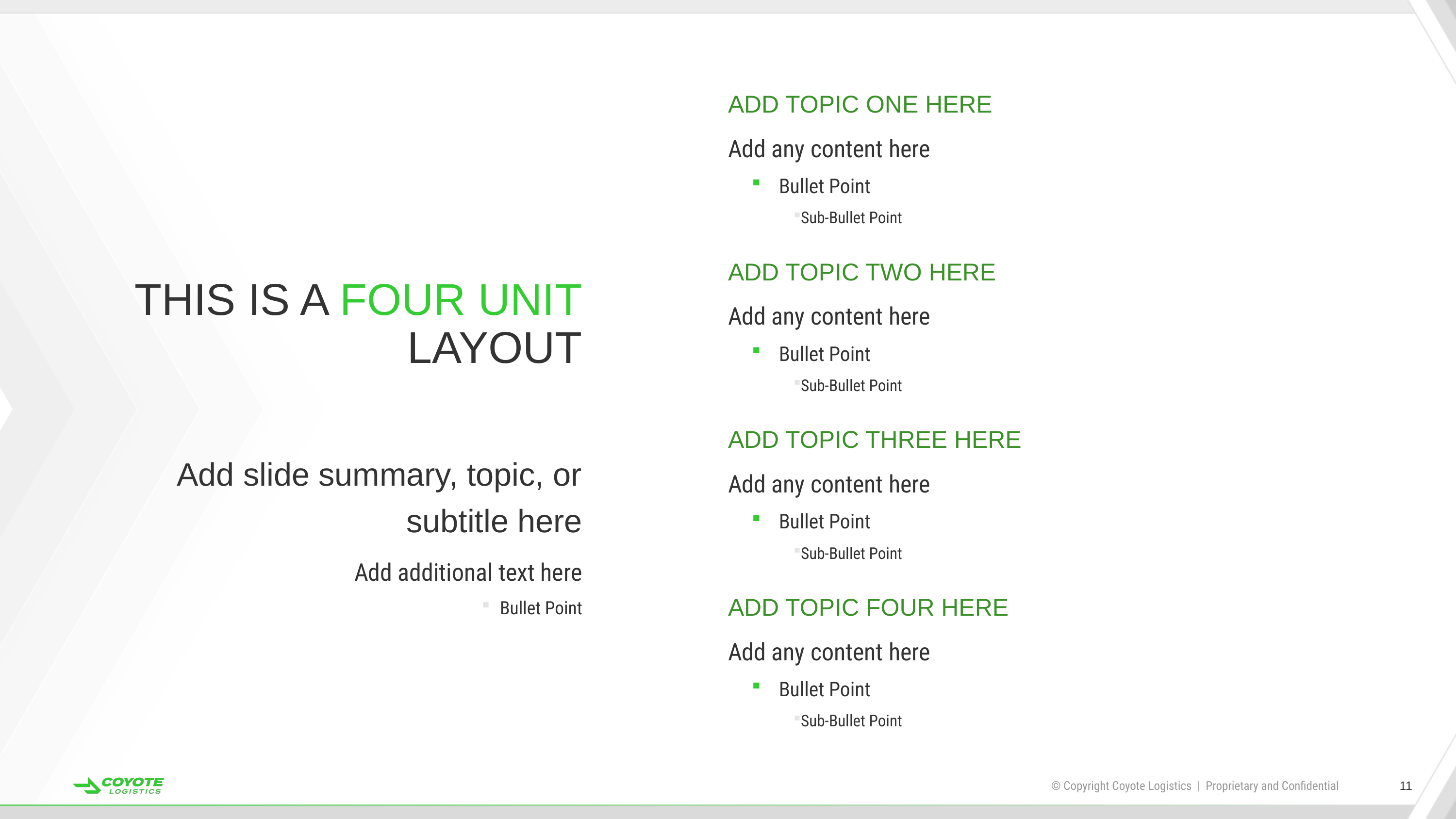

# This Is A Four Unit Layout
Add topic one here
Add any content here
Bullet Point
Sub-Bullet Point
Add topic two here
Add any content here
Bullet Point
Sub-Bullet Point
Add topic three here
Add slide summary, topic, or subtitle here
Add additional text here
Bullet Point
Add any content here
Bullet Point
Sub-Bullet Point
Add topic four here
Add any content here
Bullet Point
Sub-Bullet Point
© Copyright Coyote Logistics  |  Proprietary and Confidential
11